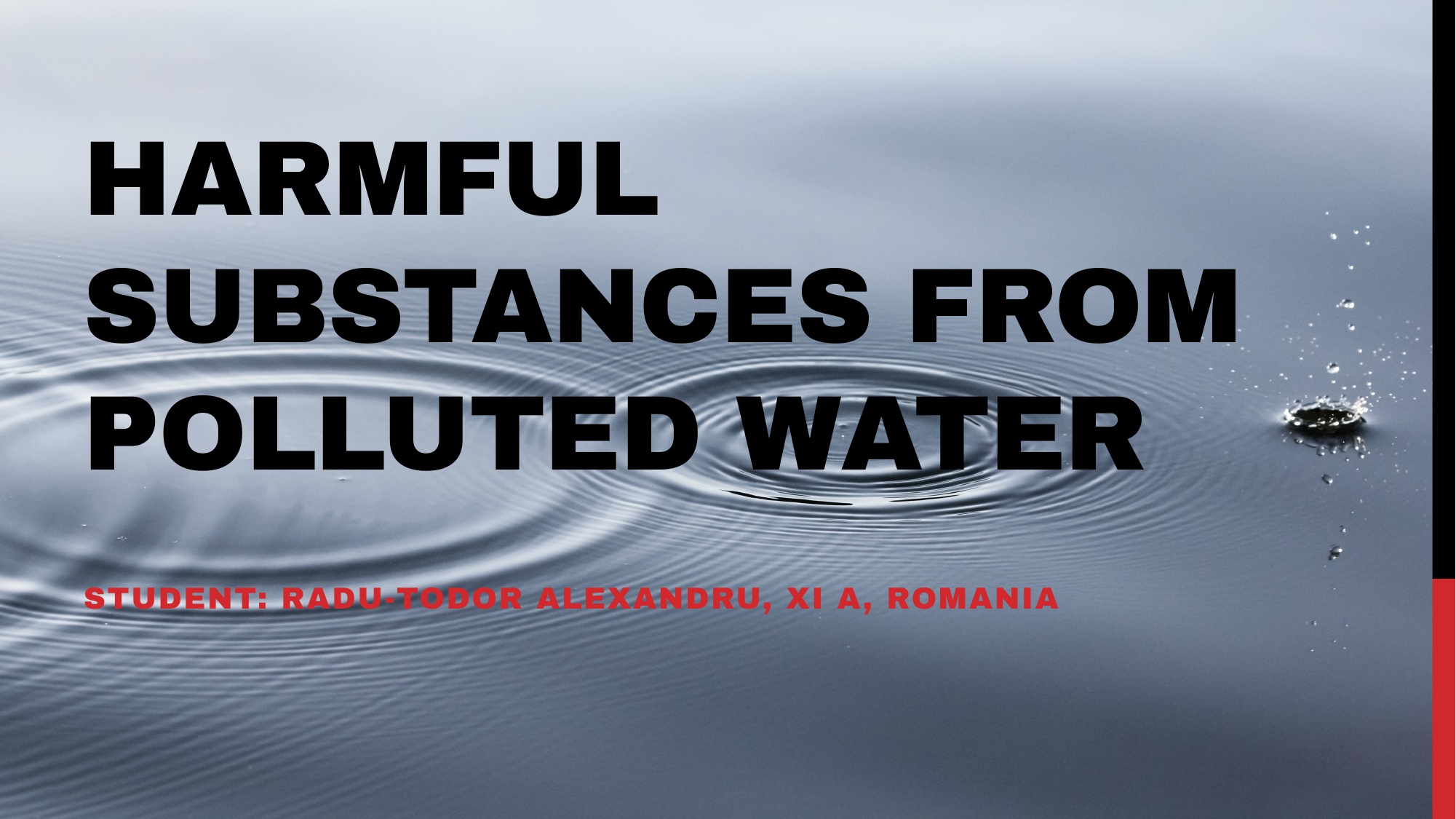

# Harmful Substances from Polluted water
Student: Radu-Todor Alexandru, XI A, Romania